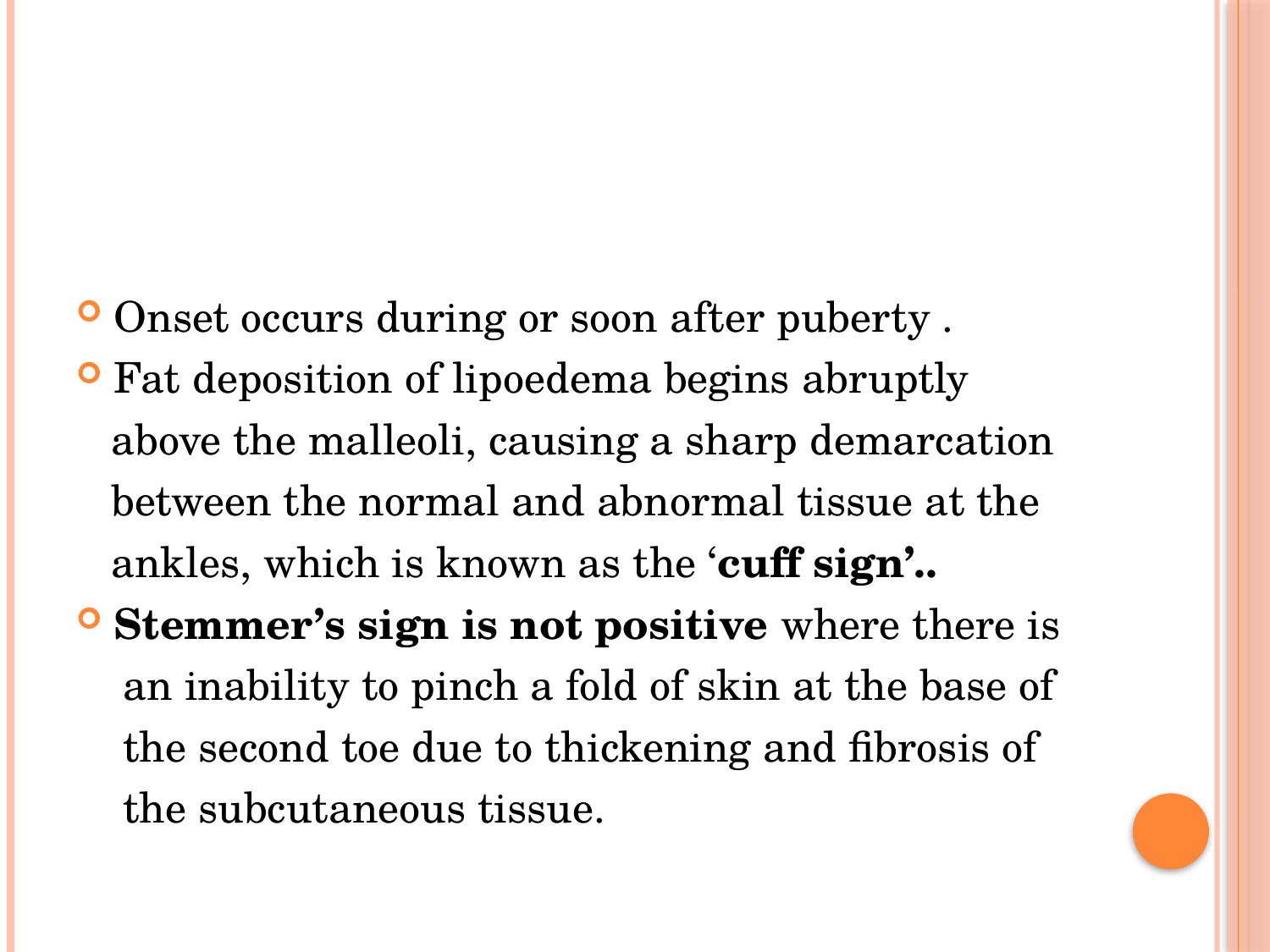

#

Onset occurs during or soon after puberty .
Fat deposition of lipoedema begins abruptly
   above the malleoli, causing a sharp demarcation
   between the normal and abnormal tissue at the
   ankles, which is known as the ‘cuff sign’..
Stemmer’s sign is not positive where there is
    an inability to pinch a fold of skin at the base of
    the second toe due to thickening and fibrosis of
    the subcutaneous tissue.